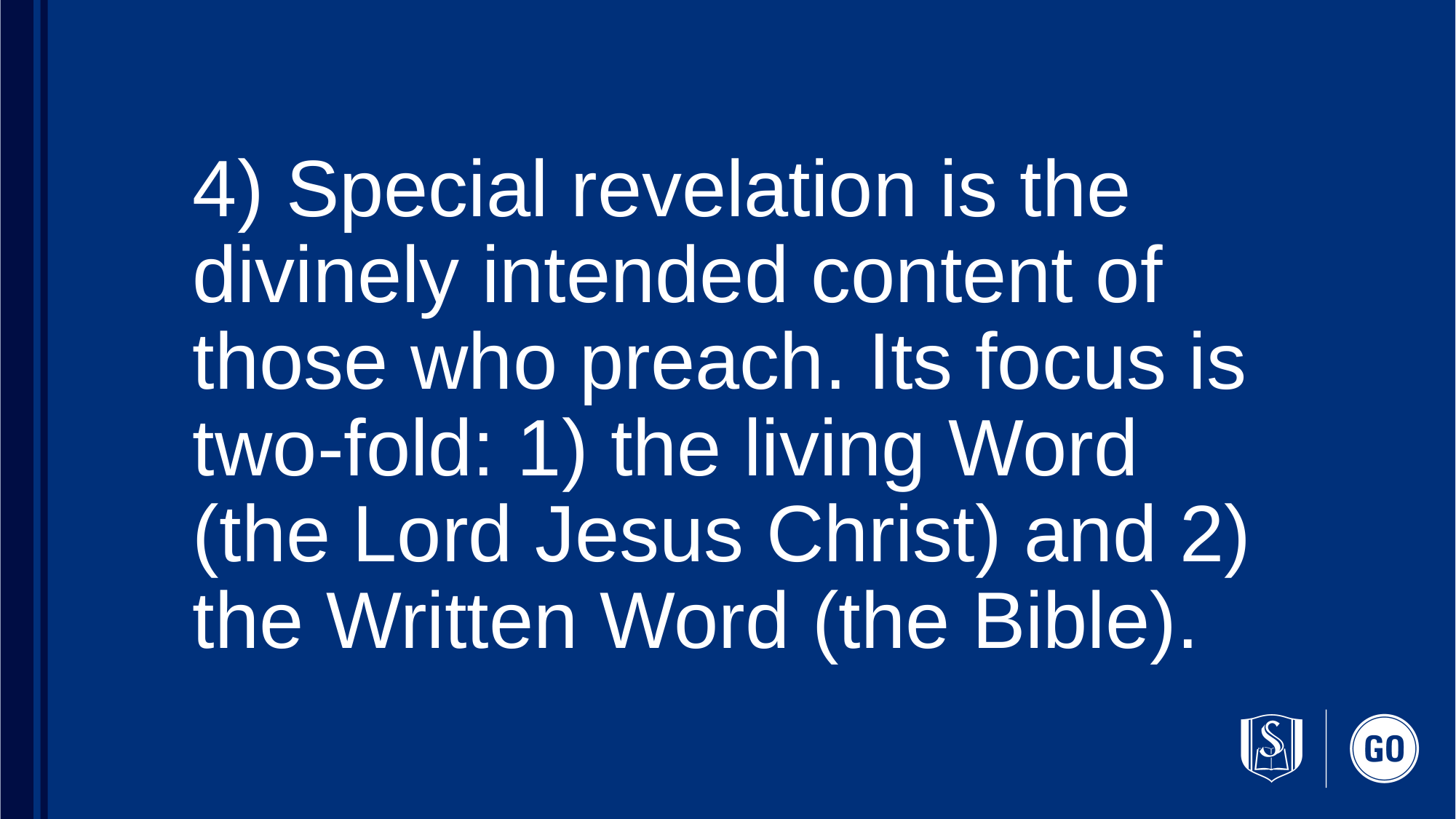

# 4) Special revelation is the divinely intended content of those who preach. Its focus is two-fold: 1) the living Word (the Lord Jesus Christ) and 2) the Written Word (the Bible).